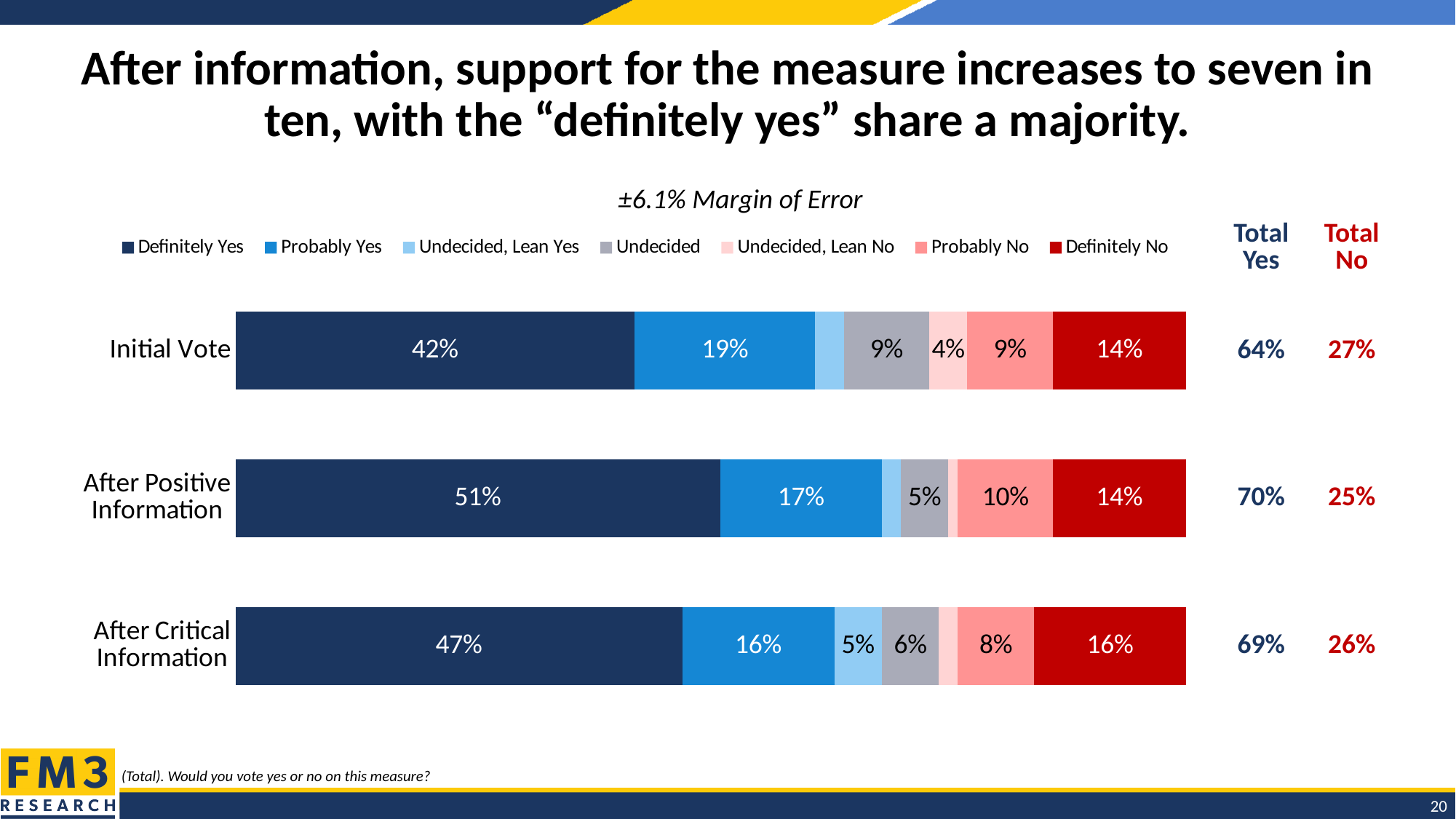

# After information, support for the measure increases to seven in ten, with the “definitely yes” share a majority.
±6.1% Margin of Error

### Chart

| Category | Definitely Yes | Probably Yes | Undecided, Lean Yes | Undecided | Undecided, Lean No | Probably No | Definitely No |
|---|---|---|---|---|---|---|---|
| Initial Vote | 0.42 | 0.19 | 0.03 | 0.09 | 0.04 | 0.09 | 0.14 |
| After Positive Information | 0.51 | 0.17 | 0.02 | 0.05 | 0.01 | 0.1 | 0.14 |
| After Critical Information | 0.47 | 0.16 | 0.05 | 0.06 | 0.02 | 0.08 | 0.16 |
| Total Yes | Total No |
| --- | --- |
| 64% | 27% |
| 70% | 25% |
| 69% | 26% |
(Total). Would you vote yes or no on this measure?